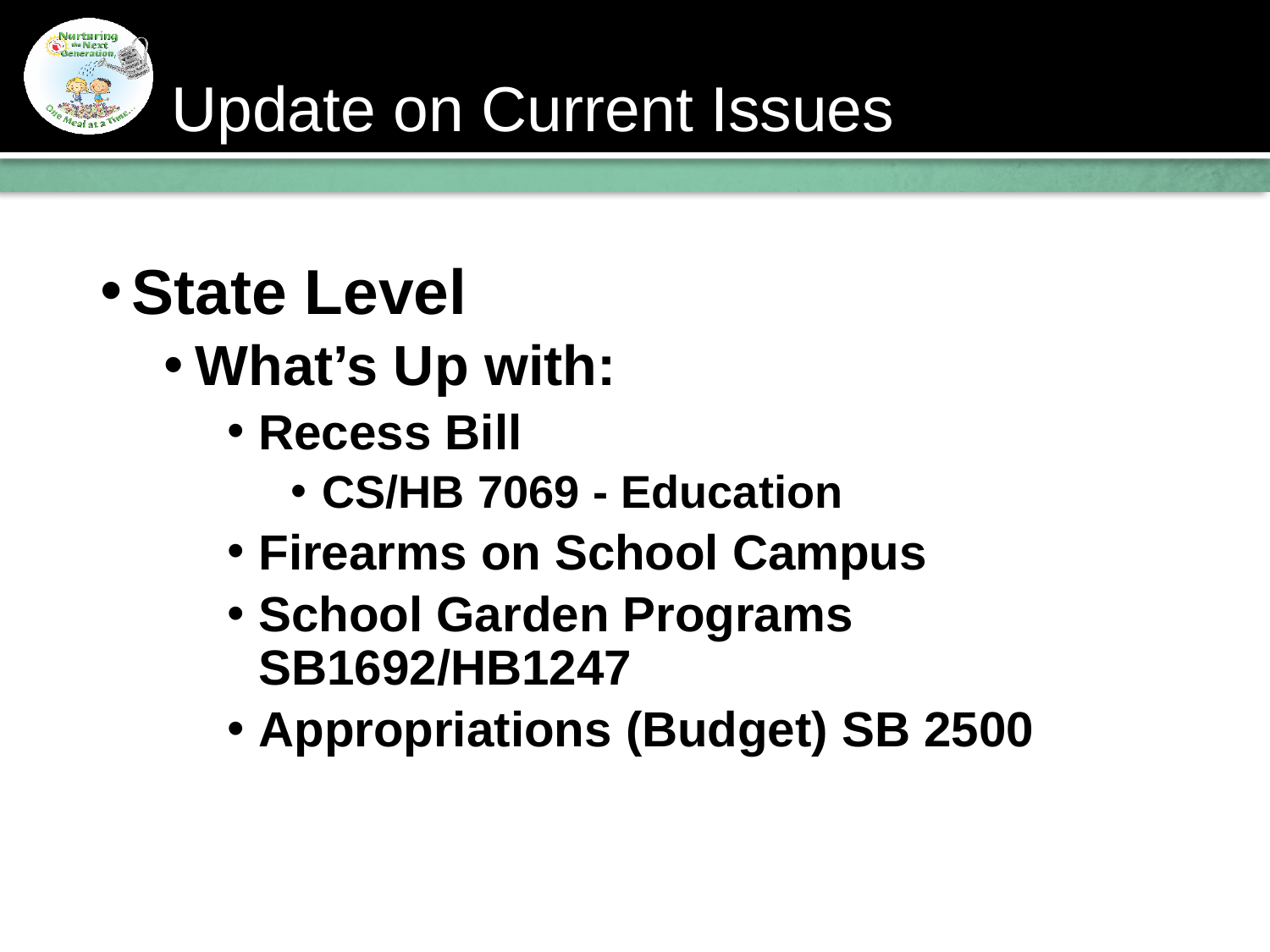

# Update on Current Issues
State Level
What’s Up with:
Recess Bill
CS/HB 7069 - Education
Firearms on School Campus
School Garden Programs 	SB1692/HB1247
Appropriations (Budget) SB 2500